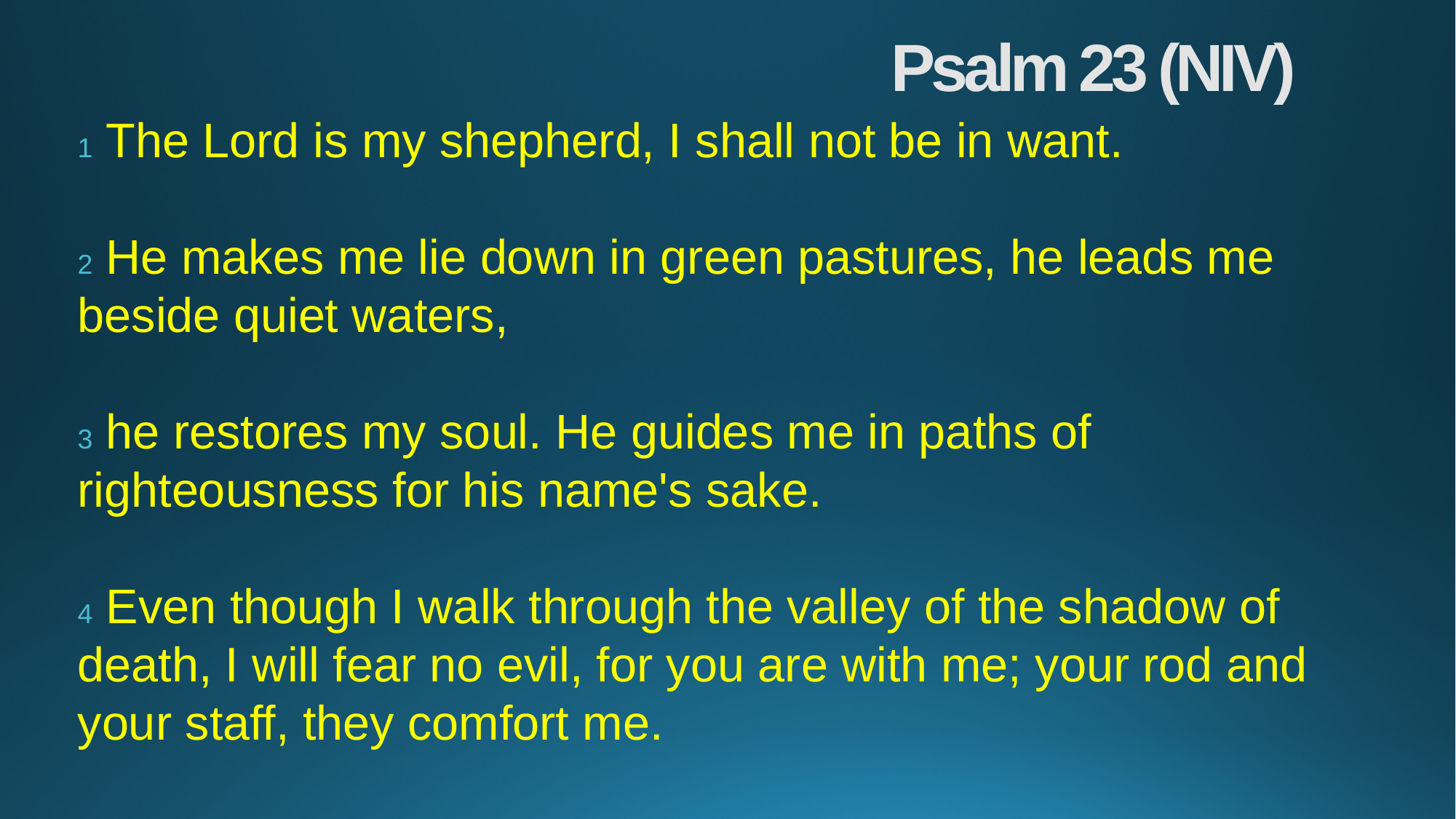

# Psalm 23 (NIV)

1 The Lord is my shepherd, I shall not be in want.

2 He makes me lie down in green pastures, he leads me beside quiet waters,

3 he restores my soul. He guides me in paths of righteousness for his name's sake.

4 Even though I walk through the valley of the shadow of death, I will fear no evil, for you are with me; your rod and your staff, they comfort me.